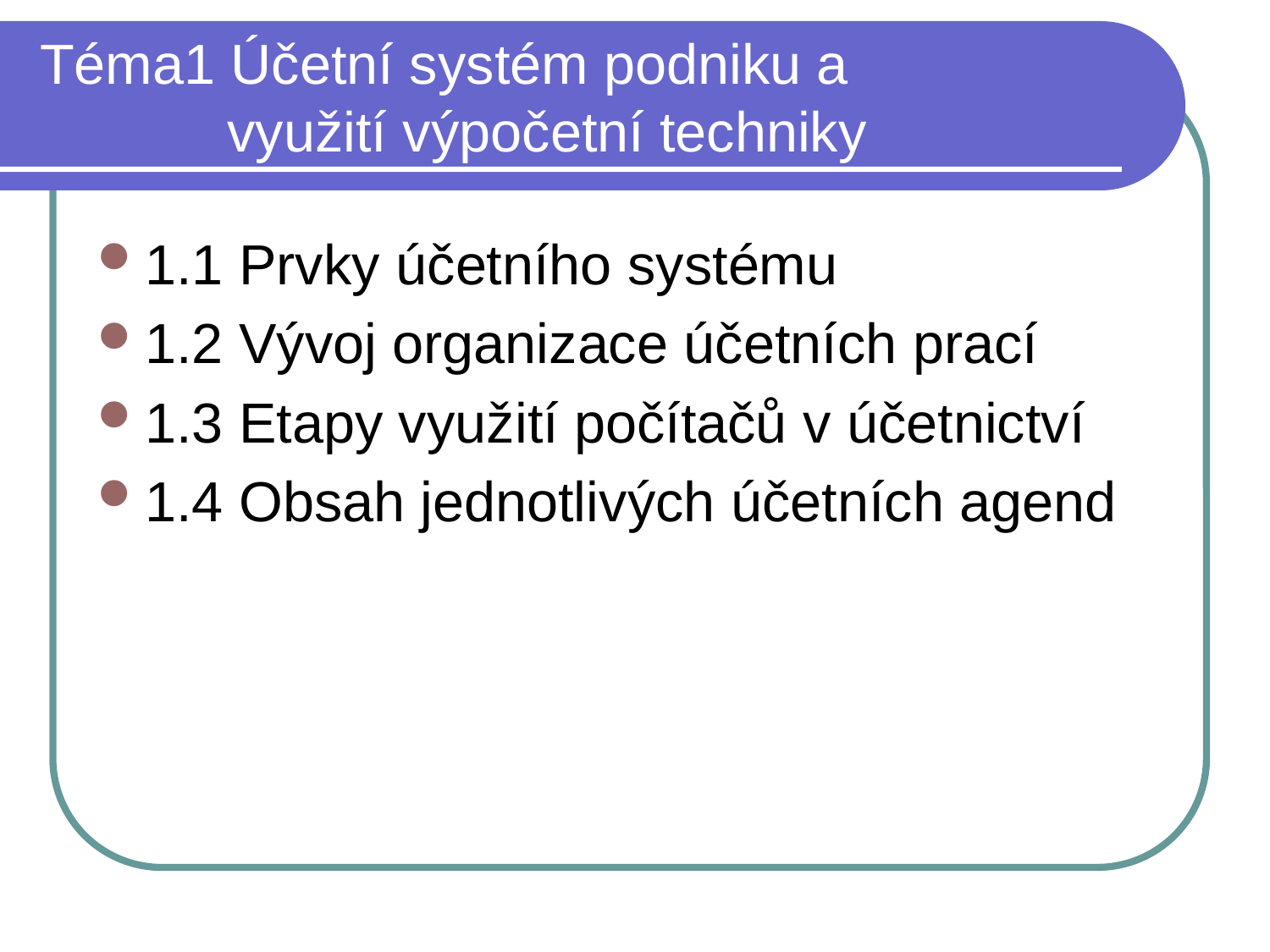

# Téma1 Účetní systém podniku a využití výpočetní techniky
1.1 Prvky účetního systému
1.2 Vývoj organizace účetních prací
1.3 Etapy využití počítačů v účetnictví
1.4 Obsah jednotlivých účetních agend